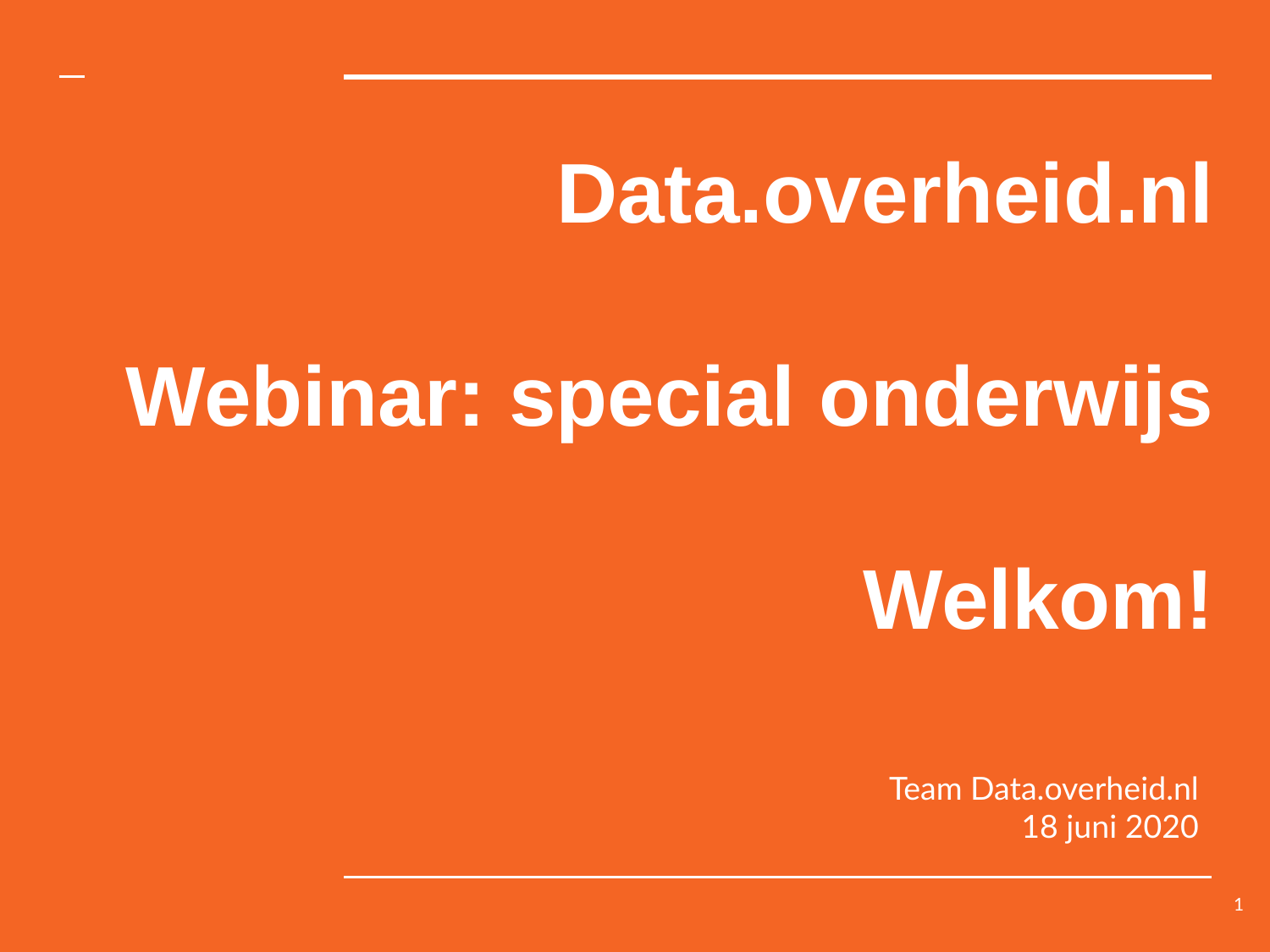

# Data.overheid.nl Webinar: special onderwijs Welkom!

Team Data.overheid.nl
18 juni 2020

1